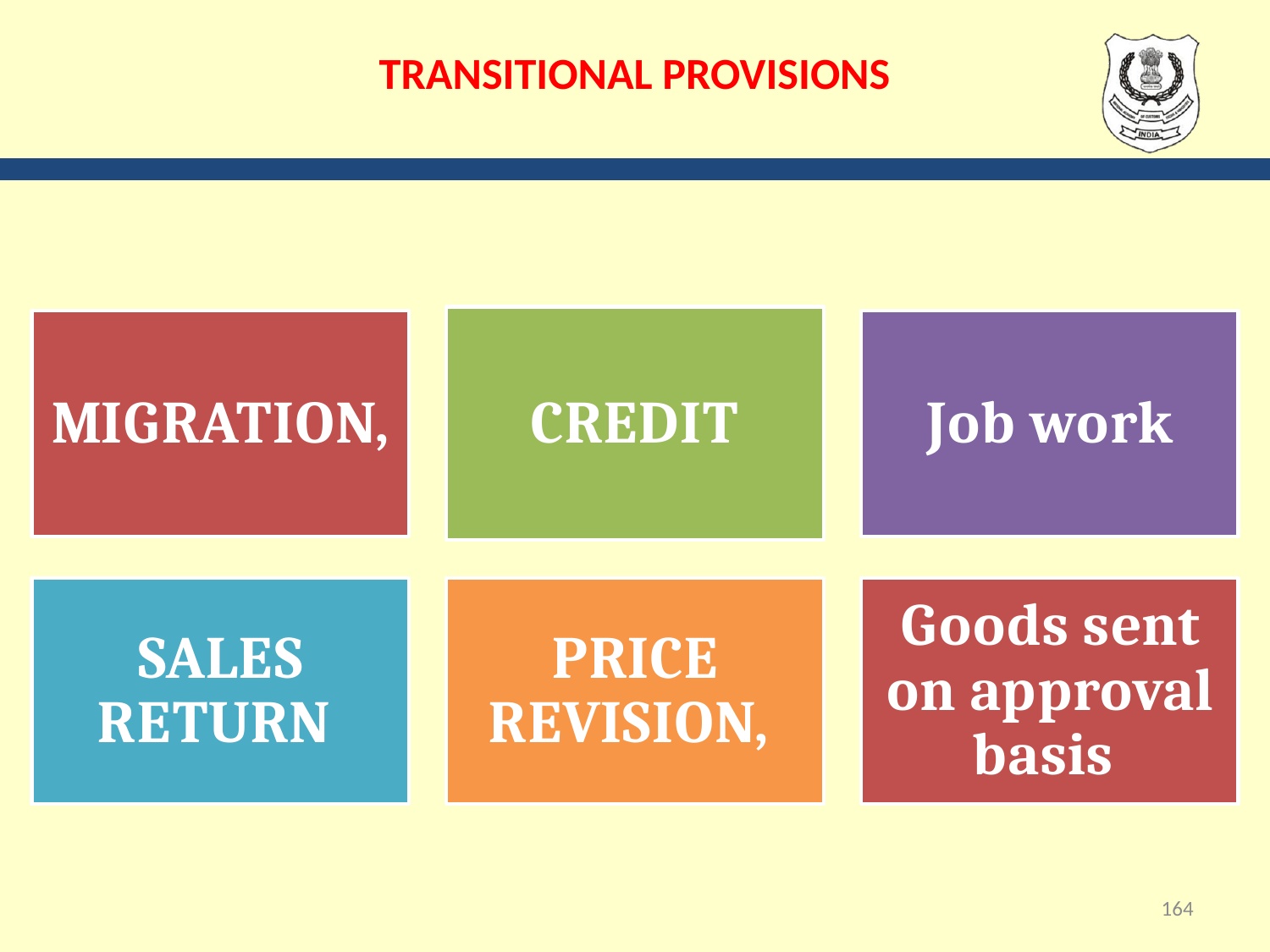

# TRANSITIONAL PROVISIONS
MIGRATION,
CREDIT
Job work
SALES RETURN
PRICE REVISION,
Goods sent on approval basis
164